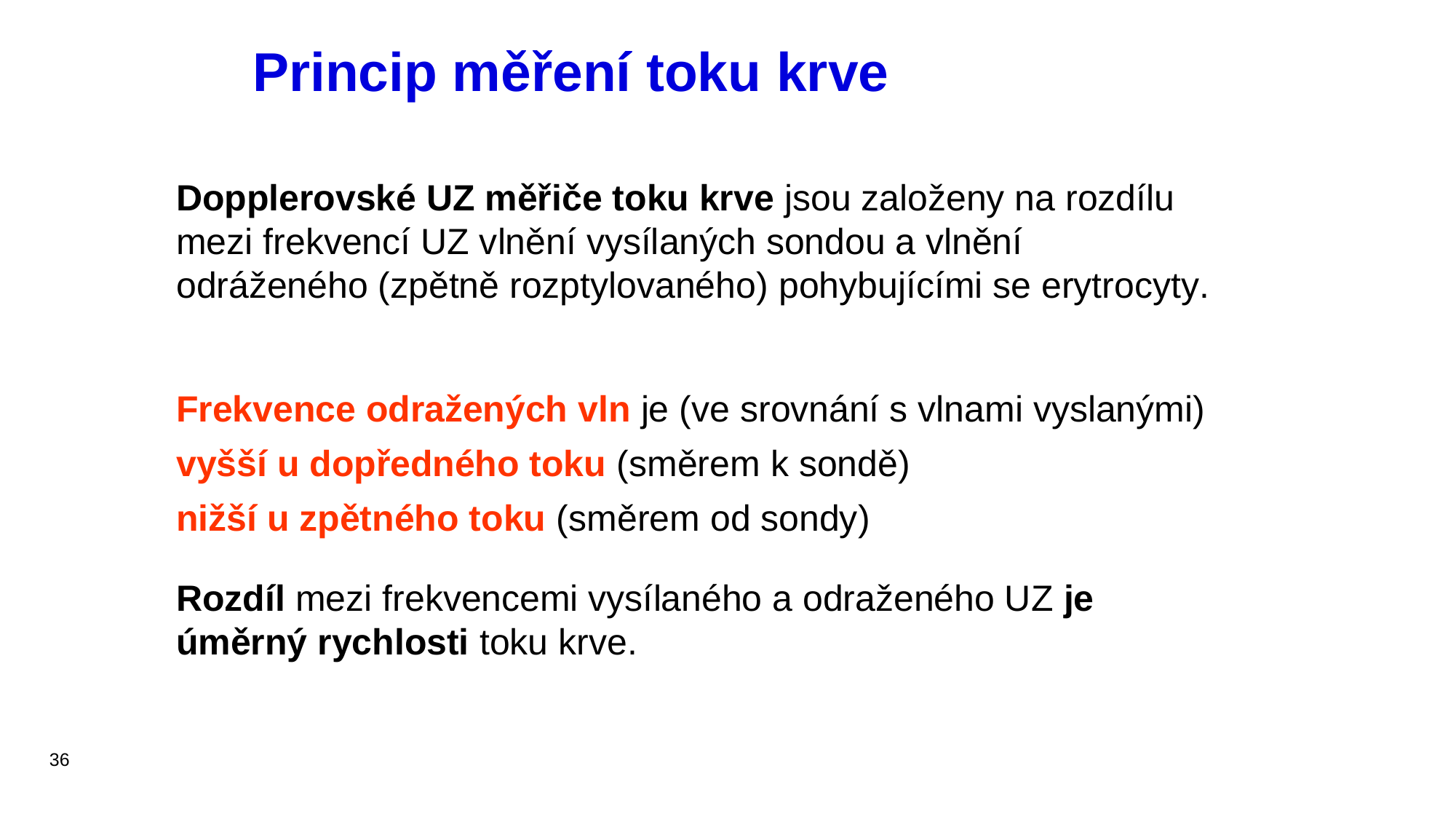

Princip měření toku krve
Dopplerovské UZ měřiče toku krve jsou založeny na rozdílu mezi frekvencí UZ vlnění vysílaných sondou a vlnění odráženého (zpětně rozptylovaného) pohybujícími se erytrocyty.
Frekvence odražených vln je (ve srovnání s vlnami vyslanými)
vyšší u dopředného toku (směrem k sondě)
nižší u zpětného toku (směrem od sondy)
Rozdíl mezi frekvencemi vysílaného a odraženého UZ je úměrný rychlosti toku krve.
36